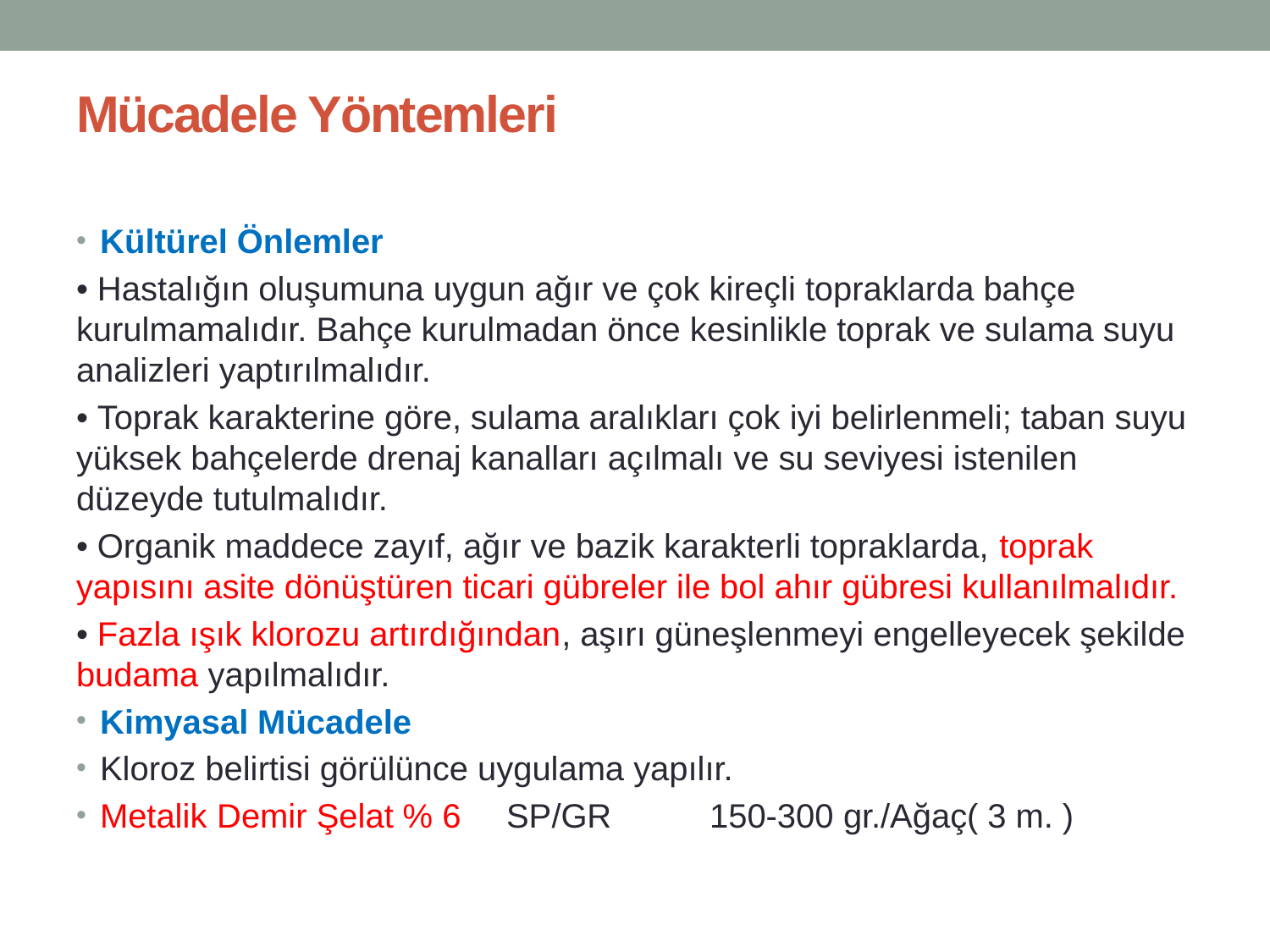

# Mücadele Yöntemleri

Kültürel Önlemler
• Hastalığın oluşumuna uygun ağır ve çok kireçli topraklarda bahçe kurulmamalıdır. Bahçe kurulmadan önce kesinlikle toprak ve sulama suyu analizleri yaptırılmalıdır.
• Toprak karakterine göre, sulama aralıkları çok iyi belirlenmeli; taban suyu yüksek bahçelerde drenaj kanalları açılmalı ve su seviyesi istenilen düzeyde tutulmalıdır.
• Organik maddece zayıf, ağır ve bazik karakterli topraklarda, toprak yapısını asite dönüştüren ticari gübreler ile bol ahır gübresi kullanılmalıdır.
• Fazla ışık klorozu artırdığından, aşırı güneşlenmeyi engelleyecek şekilde budama yapılmalıdır.
Kimyasal Mücadele
Kloroz belirtisi görülünce uygulama yapılır.
Metalik Demir Şelat % 6 	SP/GR 	150-300 gr./Ağaç( 3 m. )